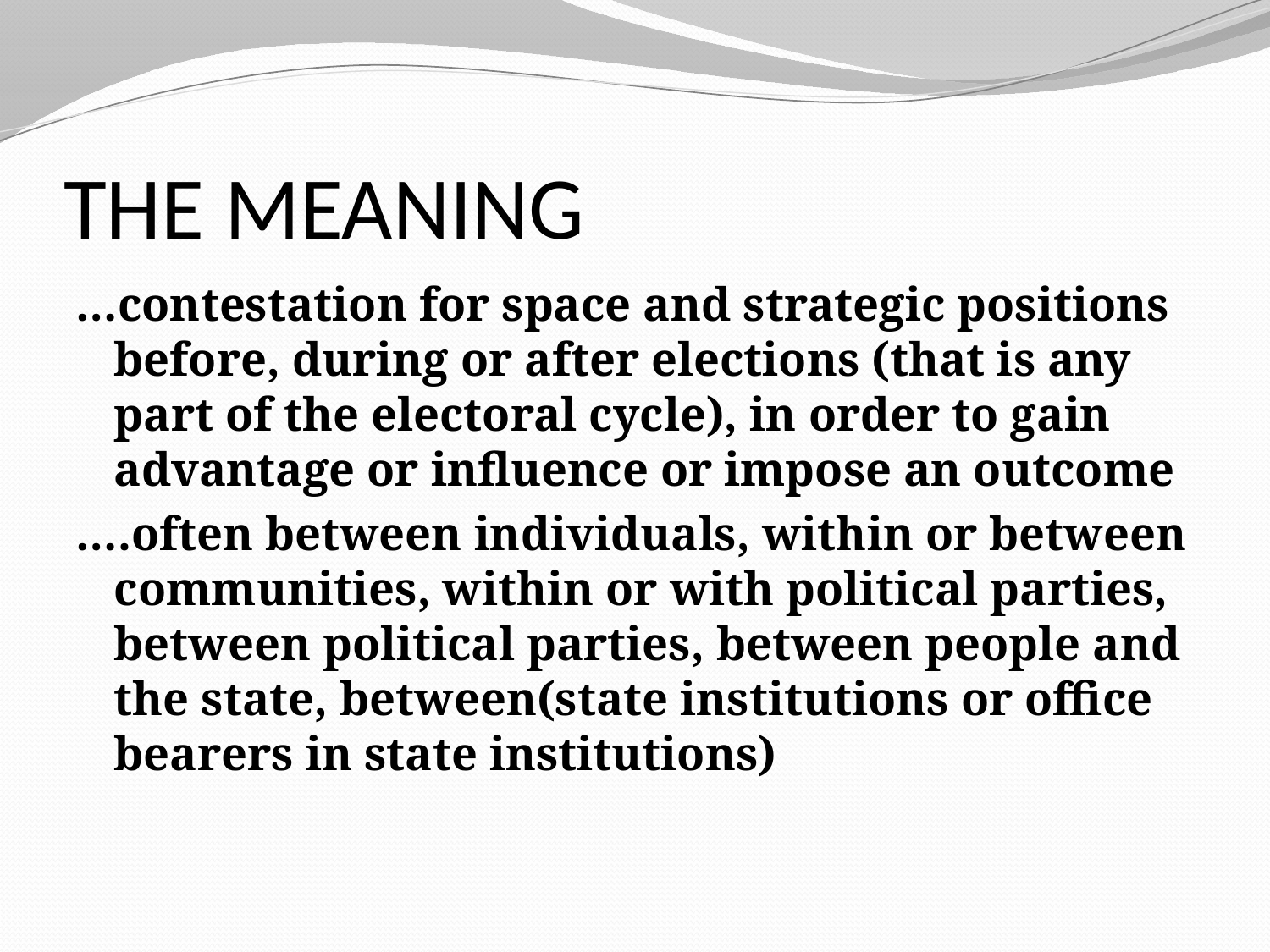

# THE MEANING
…contestation for space and strategic positions before, during or after elections (that is any part of the electoral cycle), in order to gain advantage or influence or impose an outcome
….often between individuals, within or between communities, within or with political parties, between political parties, between people and the state, between(state institutions or office bearers in state institutions)